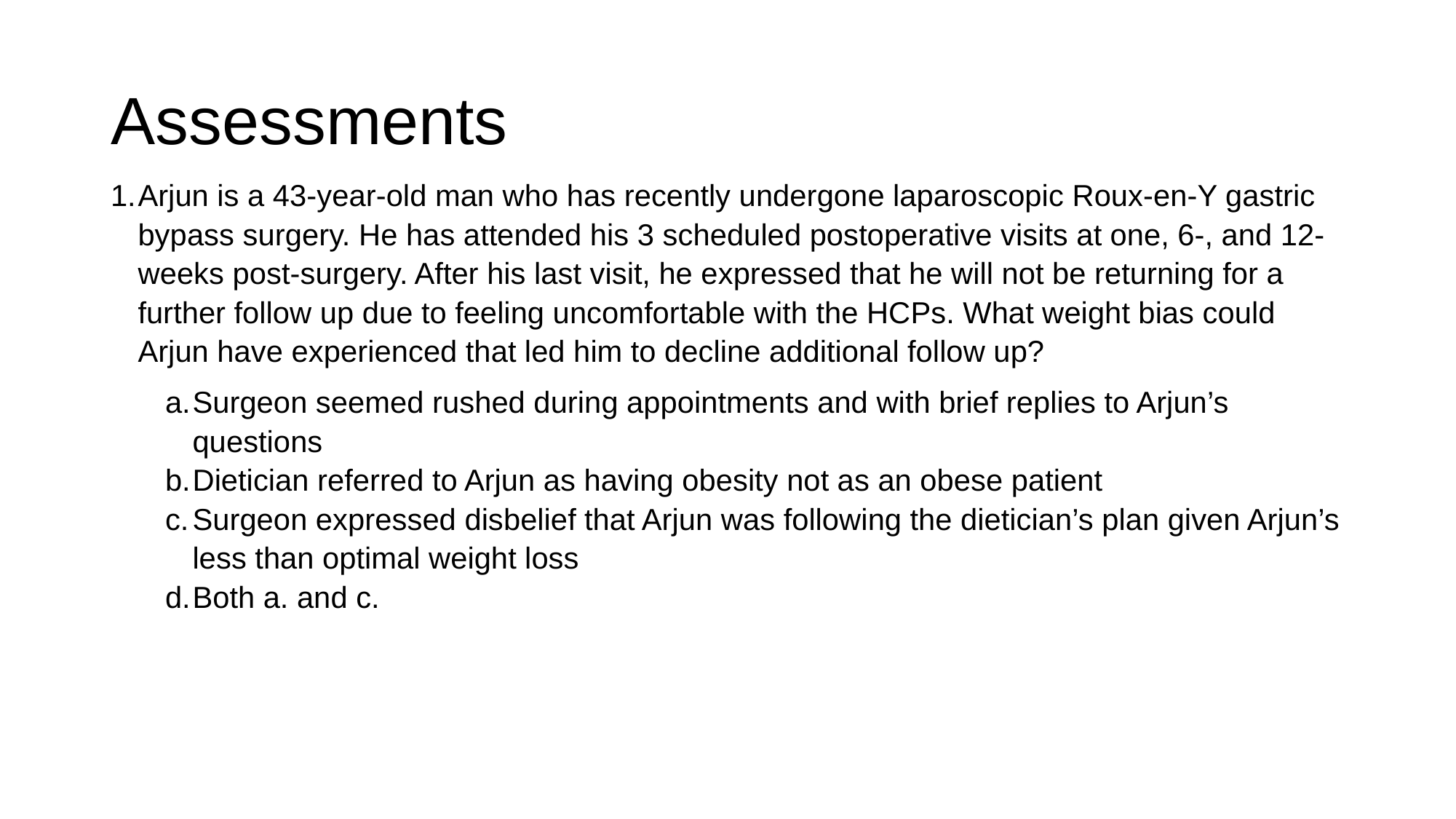

# Assessments
Arjun is a 43-year-old man who has recently undergone laparoscopic Roux-en-Y gastric bypass surgery. He has attended his 3 scheduled postoperative visits at one, 6-, and 12-weeks post-surgery. After his last visit, he expressed that he will not be returning for a further follow up due to feeling uncomfortable with the HCPs. What weight bias could Arjun have experienced that led him to decline additional follow up?
Surgeon seemed rushed during appointments and with brief replies to Arjun’s questions
Dietician referred to Arjun as having obesity not as an obese patient
Surgeon expressed disbelief that Arjun was following the dietician’s plan given Arjun’s less than optimal weight loss
Both a. and c.